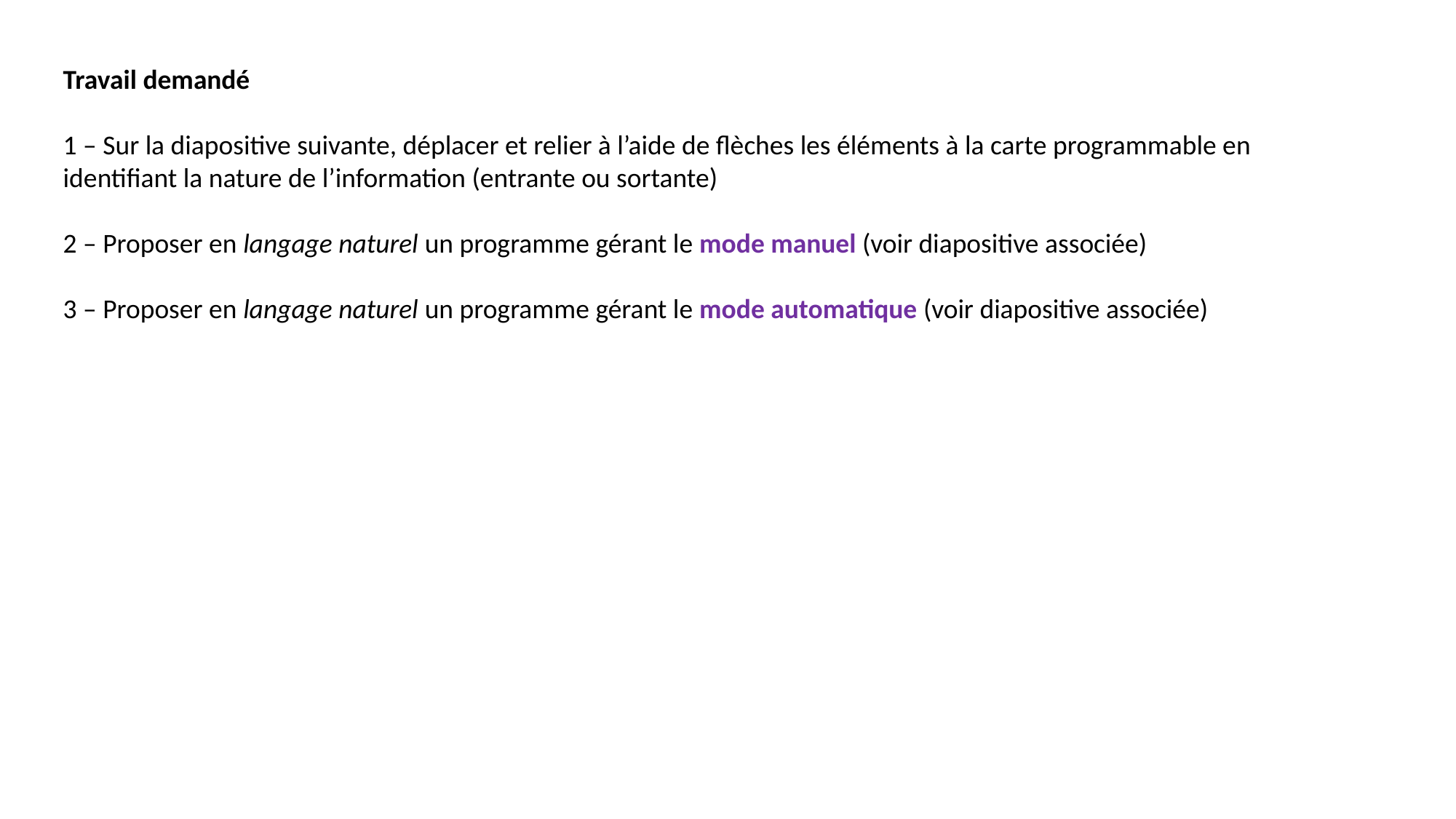

Travail demandé

1 – Sur la diapositive suivante, déplacer et relier à l’aide de flèches les éléments à la carte programmable en identifiant la nature de l’information (entrante ou sortante)

2 – Proposer en langage naturel un programme gérant le mode manuel (voir diapositive associée)

3 – Proposer en langage naturel un programme gérant le mode automatique (voir diapositive associée)